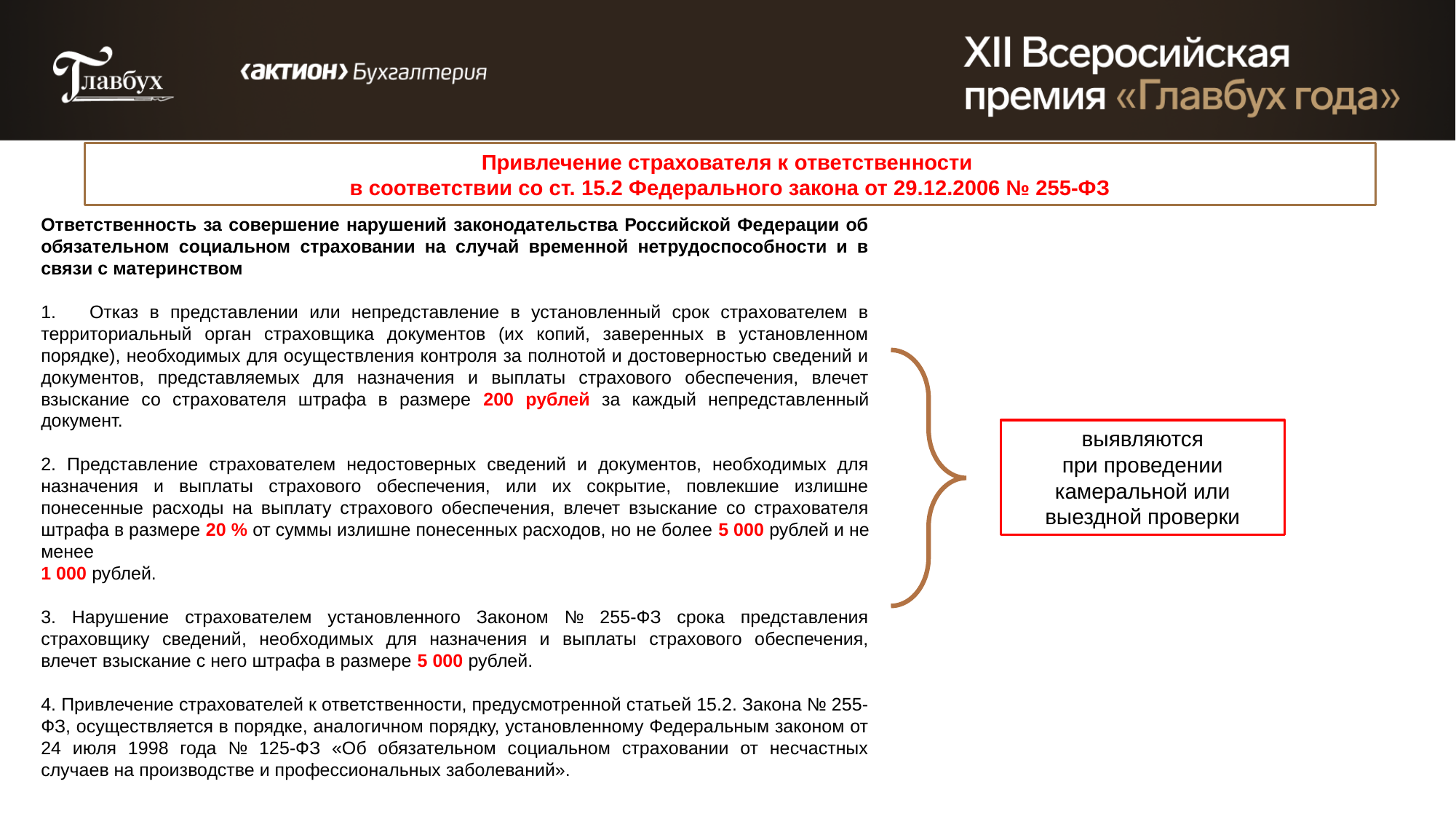

Привлечение страхователя к ответственности
в соответствии со ст. 15.2 Федерального закона от 29.12.2006 № 255-ФЗ
Ответственность за совершение нарушений законодательства Российской Федерации об обязательном социальном страховании на случай временной нетрудоспособности и в связи с материнством

   Отказ в представлении или непредставление в установленный срок страхователем в территориальный орган страховщика документов (их копий, заверенных в установленном порядке), необходимых для осуществления контроля за полнотой и достоверностью сведений и документов, представляемых для назначения и выплаты страхового обеспечения, влечет взыскание со страхователя штрафа в размере 200 рублей за каждый непредставленный документ.

2. Представление страхователем недостоверных сведений и документов, необходимых для назначения и выплаты страхового обеспечения, или их сокрытие, повлекшие излишне понесенные расходы на выплату страхового обеспечения, влечет взыскание со страхователя штрафа в размере 20 % от суммы излишне понесенных расходов, но не более 5 000 рублей и не менее
1 000 рублей.

3. Нарушение страхователем установленного Законом № 255-ФЗ срока представления страховщику сведений, необходимых для назначения и выплаты страхового обеспечения, влечет взыскание с него штрафа в размере 5 000 рублей.

4. Привлечение страхователей к ответственности, предусмотренной статьей 15.2. Закона № 255-ФЗ, осуществляется в порядке, аналогичном порядку, установленному Федеральным законом от 24 июля 1998 года № 125-ФЗ «Об обязательном социальном страховании от несчастных случаев на производстве и профессиональных заболеваний».

выявляются
при проведении камеральной или выездной проверки